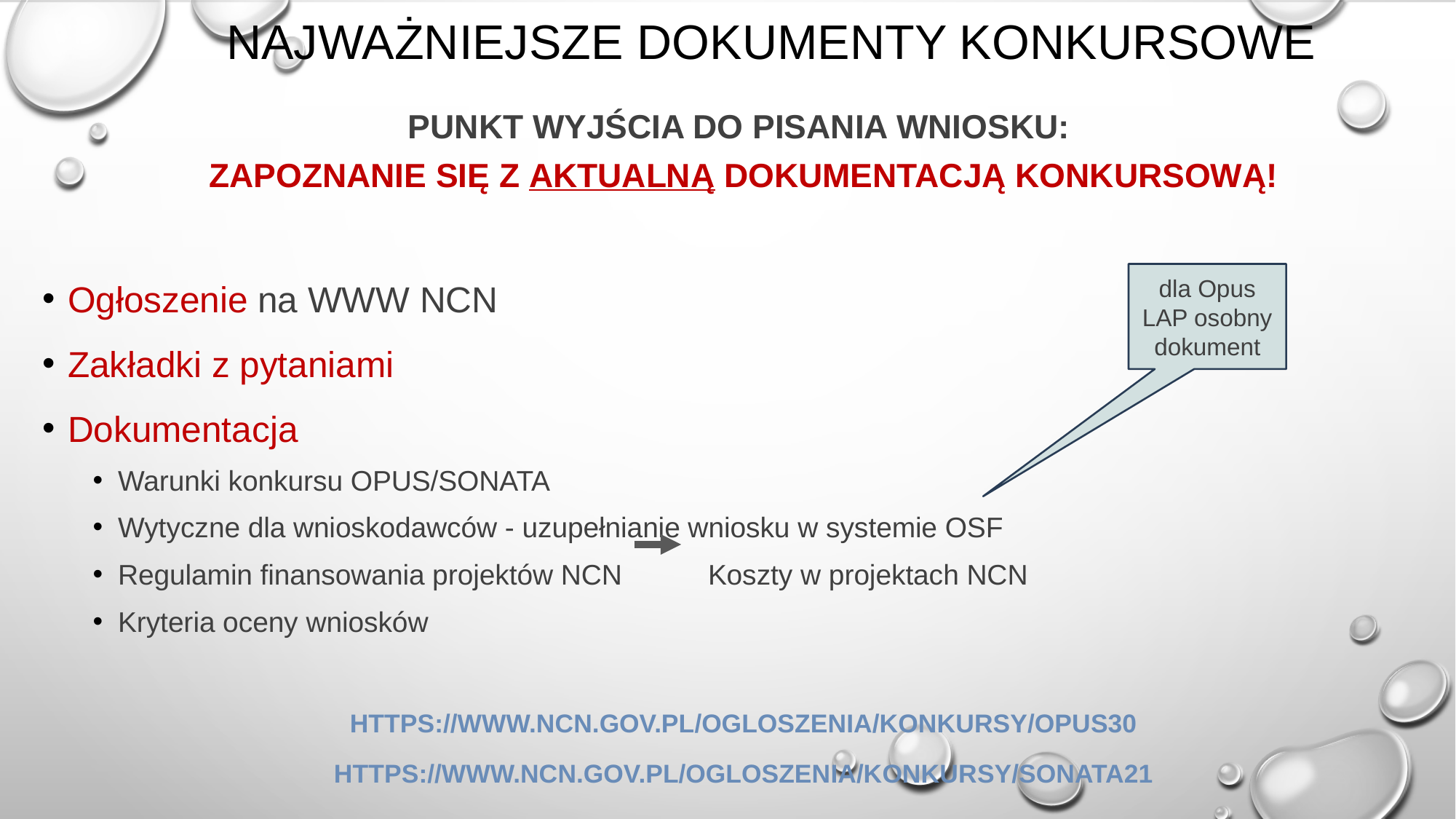

# Najważniejsze dokumenty konkursowe
Punkt wyjścia do pisania wniosku:
zapoznanie się z aktualną dokumentacją konkursową!

Ogłoszenie na WWW NCN
Zakładki z pytaniami
Dokumentacja
Warunki konkursu OPUS/SONATA
Wytyczne dla wnioskodawców - uzupełnianie wniosku w systemie OSF
Regulamin finansowania projektów NCN           Koszty w projektach NCN
Kryteria oceny wniosków

https://www.ncn.gov.pl/ogloszenia/konkursy/opus30
https://www.ncn.gov.pl/ogloszenia/konkursy/sonata21

dla Opus LAP osobny dokument